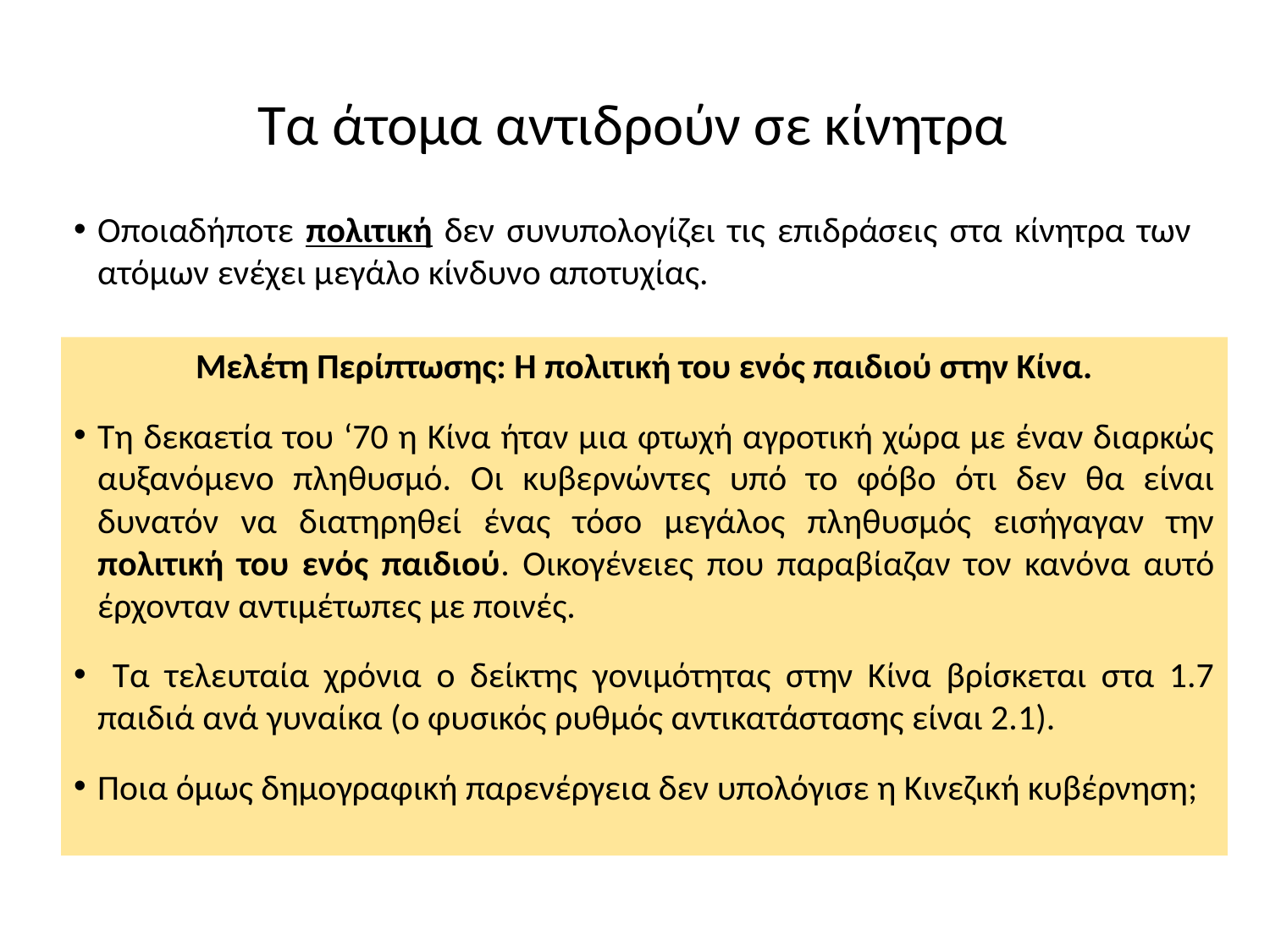

Τα άτομα αντιδρούν σε κίνητρα
Οποιαδήποτε πολιτική δεν συνυπολογίζει τις επιδράσεις στα κίνητρα των ατόμων ενέχει μεγάλο κίνδυνο αποτυχίας.
Μελέτη Περίπτωσης: Η πολιτική του ενός παιδιού στην Κίνα.
Τη δεκαετία του ‘70 η Κίνα ήταν μια φτωχή αγροτική χώρα με έναν διαρκώς αυξανόμενο πληθυσμό. Οι κυβερνώντες υπό το φόβο ότι δεν θα είναι δυνατόν να διατηρηθεί ένας τόσο μεγάλος πληθυσμός εισήγαγαν την πολιτική του ενός παιδιού. Οικογένειες που παραβίαζαν τον κανόνα αυτό έρχονταν αντιμέτωπες με ποινές.
 Τα τελευταία χρόνια ο δείκτης γονιμότητας στην Κίνα βρίσκεται στα 1.7 παιδιά ανά γυναίκα (ο φυσικός ρυθμός αντικατάστασης είναι 2.1).
Ποια όμως δημογραφική παρενέργεια δεν υπολόγισε η Κινεζική κυβέρνηση;